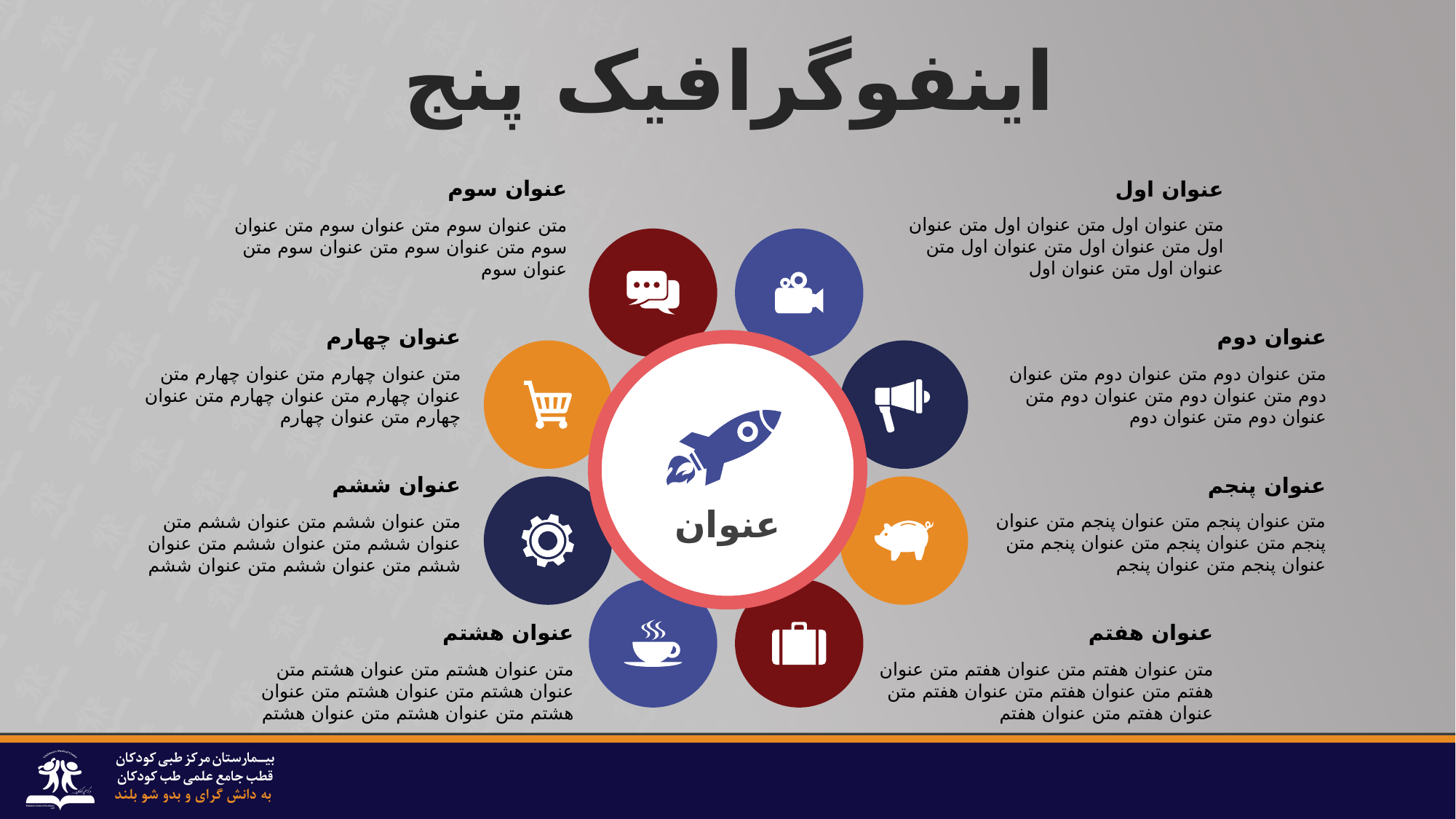

اینفوگرافیک پنج
عنوان سوم
متن عنوان سوم متن عنوان سوم متن عنوان سوم متن عنوان سوم متن عنوان سوم متن عنوان سوم
عنوان اول
متن عنوان اول متن عنوان اول متن عنوان اول متن عنوان اول متن عنوان اول متن عنوان اول متن عنوان اول

عنوان چهارم
متن عنوان چهارم متن عنوان چهارم متن عنوان چهارم متن عنوان چهارم متن عنوان چهارم متن عنوان چهارم
عنوان دوم
متن عنوان دوم متن عنوان دوم متن عنوان دوم متن عنوان دوم متن عنوان دوم متن عنوان دوم متن عنوان دوم

عنوان ششم
متن عنوان ششم متن عنوان ششم متن عنوان ششم متن عنوان ششم متن عنوان ششم متن عنوان ششم متن عنوان ششم
عنوان پنجم
متن عنوان پنجم متن عنوان پنجم متن عنوان پنجم متن عنوان پنجم متن عنوان پنجم متن عنوان پنجم متن عنوان پنجم

عنوان

عنوان هشتم
متن عنوان هشتم متن عنوان هشتم متن عنوان هشتم متن عنوان هشتم متن عنوان هشتم متن عنوان هشتم متن عنوان هشتم
عنوان هفتم
متن عنوان هفتم متن عنوان هفتم متن عنوان هفتم متن عنوان هفتم متن عنوان هفتم متن عنوان هفتم متن عنوان هفتم